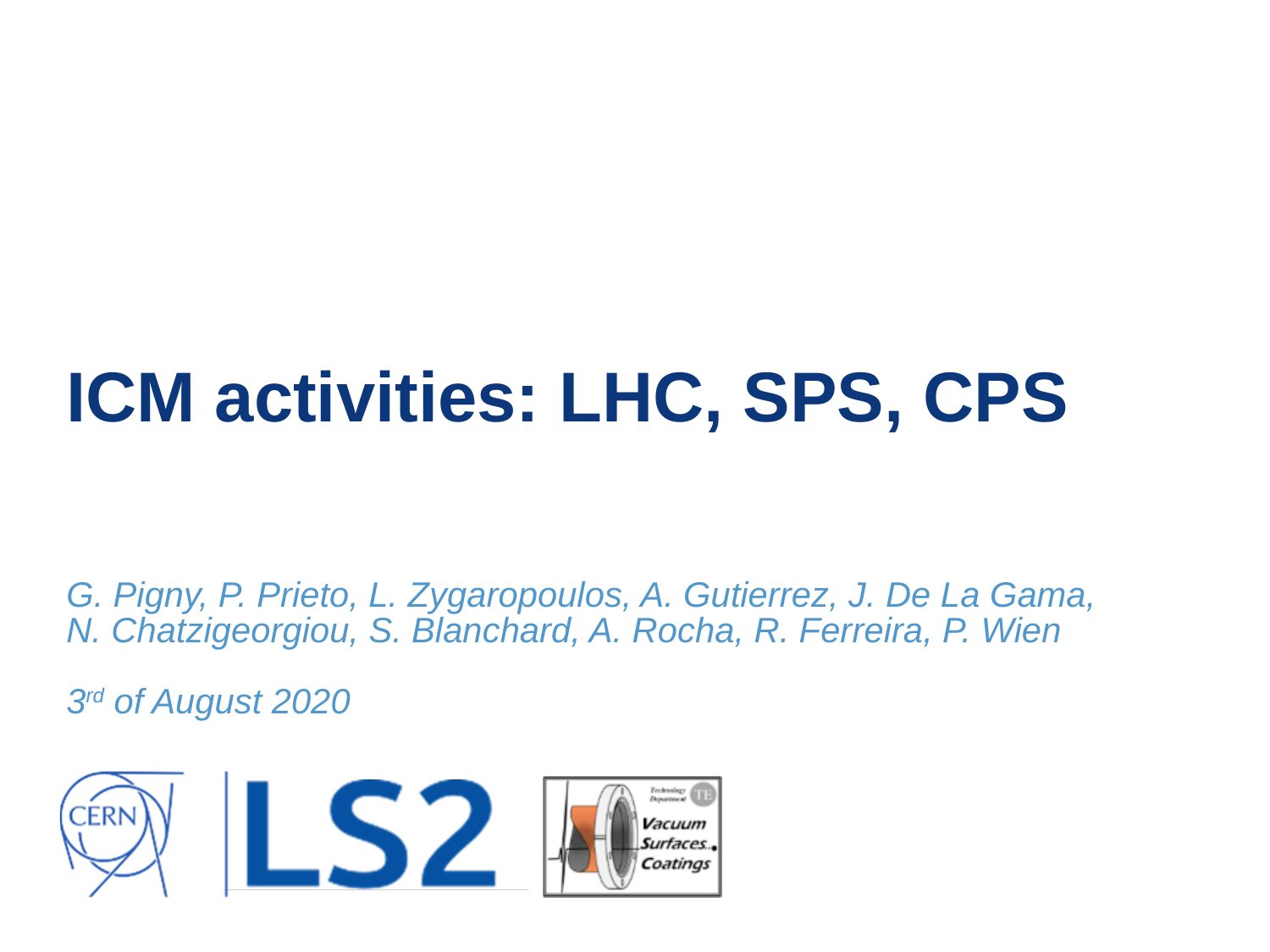

# ICM activities: LHC, SPS, CPS
G. Pigny, P. Prieto, L. Zygaropoulos, A. Gutierrez, J. De La Gama,
N. Chatzigeorgiou, S. Blanchard, A. Rocha, R. Ferreira, P. Wien

3rd of August 2020